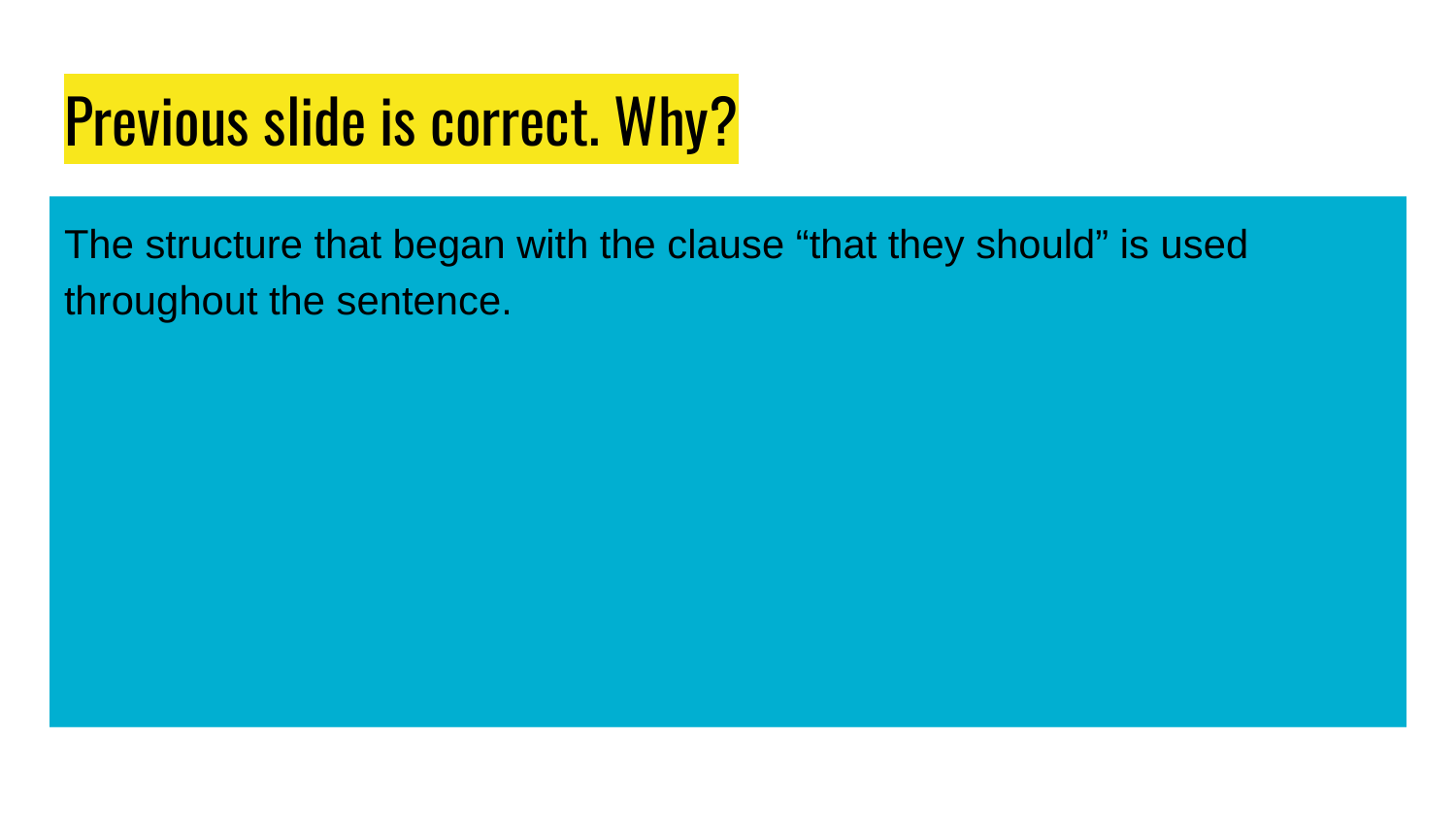

# Previous slide is correct. Why?
The structure that began with the clause “that they should” is used throughout the sentence.